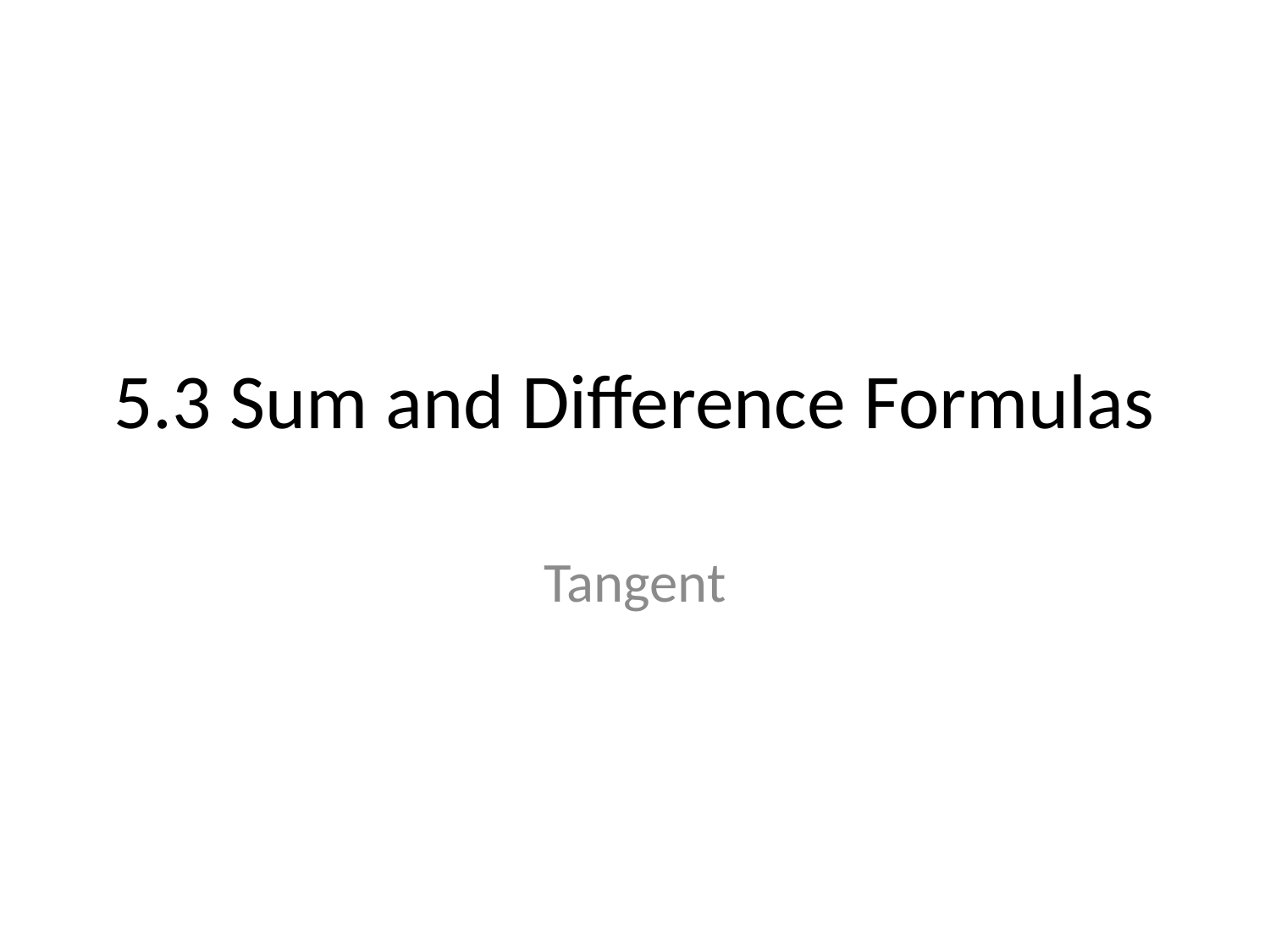

# 5.3 Sum and Difference Formulas
Tangent